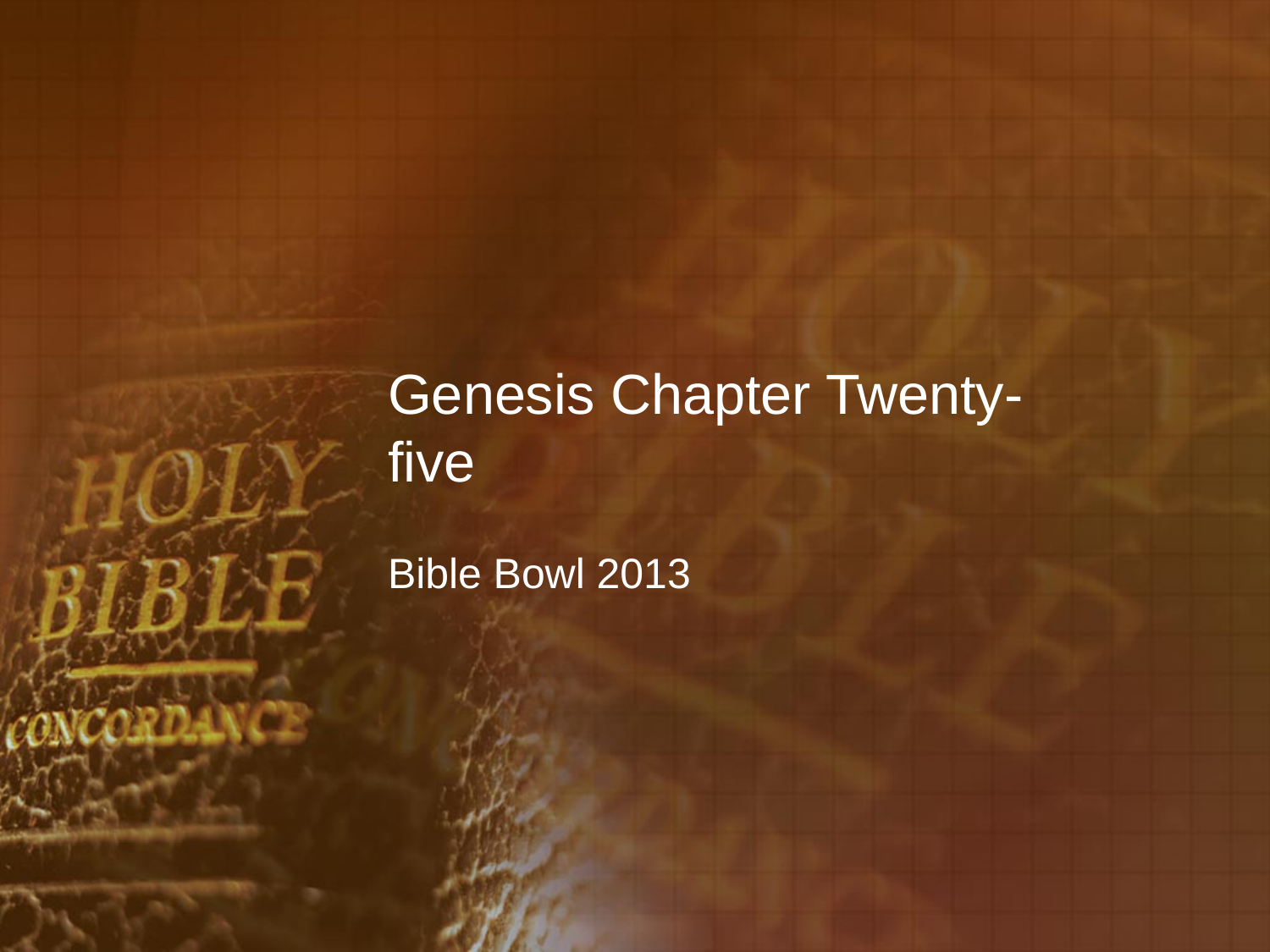

# Genesis Chapter Twenty-five
Bible Bowl 2013